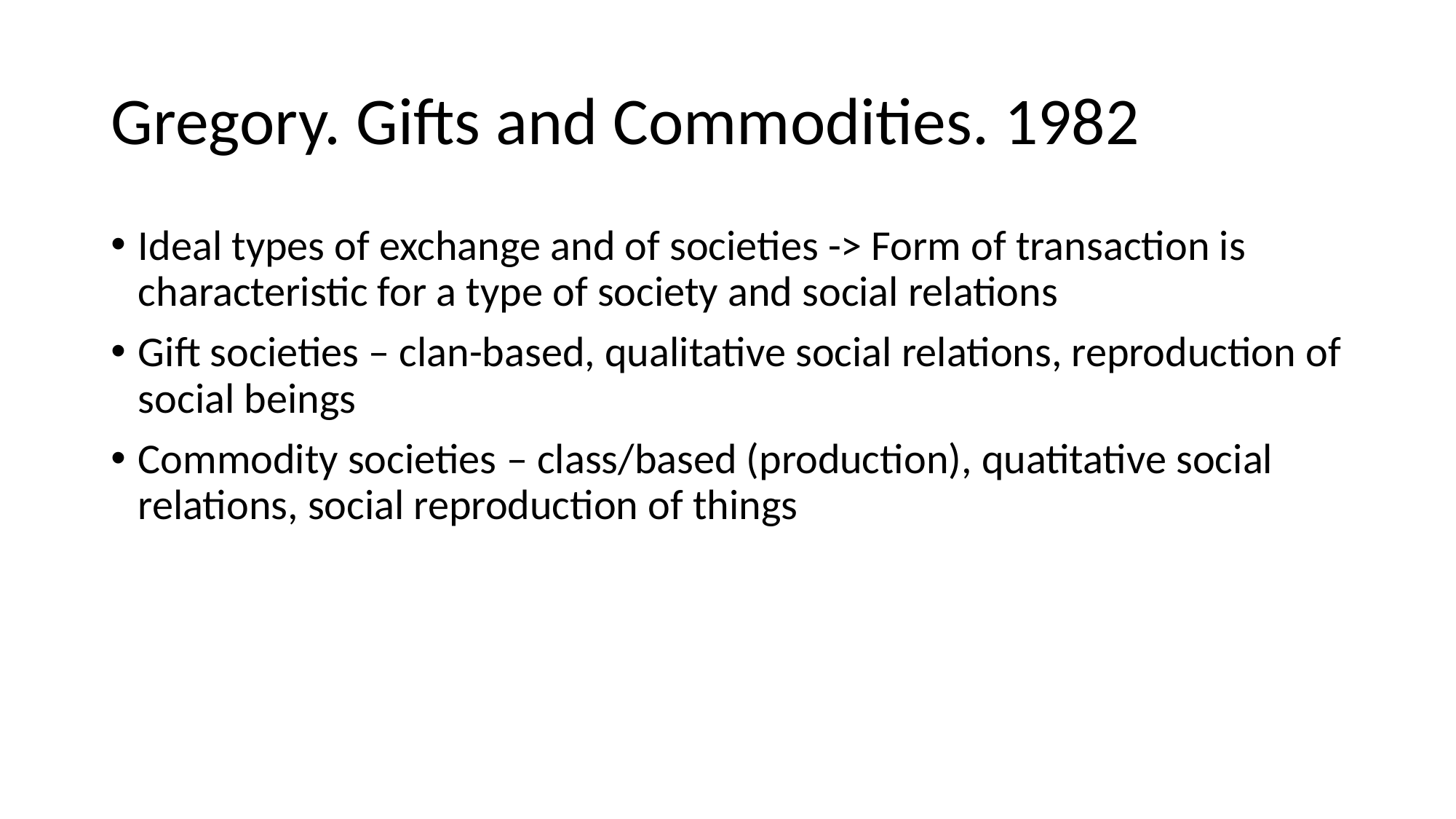

# Gregory. Gifts and Commodities. 1982
Ideal types of exchange and of societies -> Form of transaction is characteristic for a type of society and social relations
Gift societies – clan-based, qualitative social relations, reproduction of social beings
Commodity societies – class/based (production), quatitative social relations, social reproduction of things